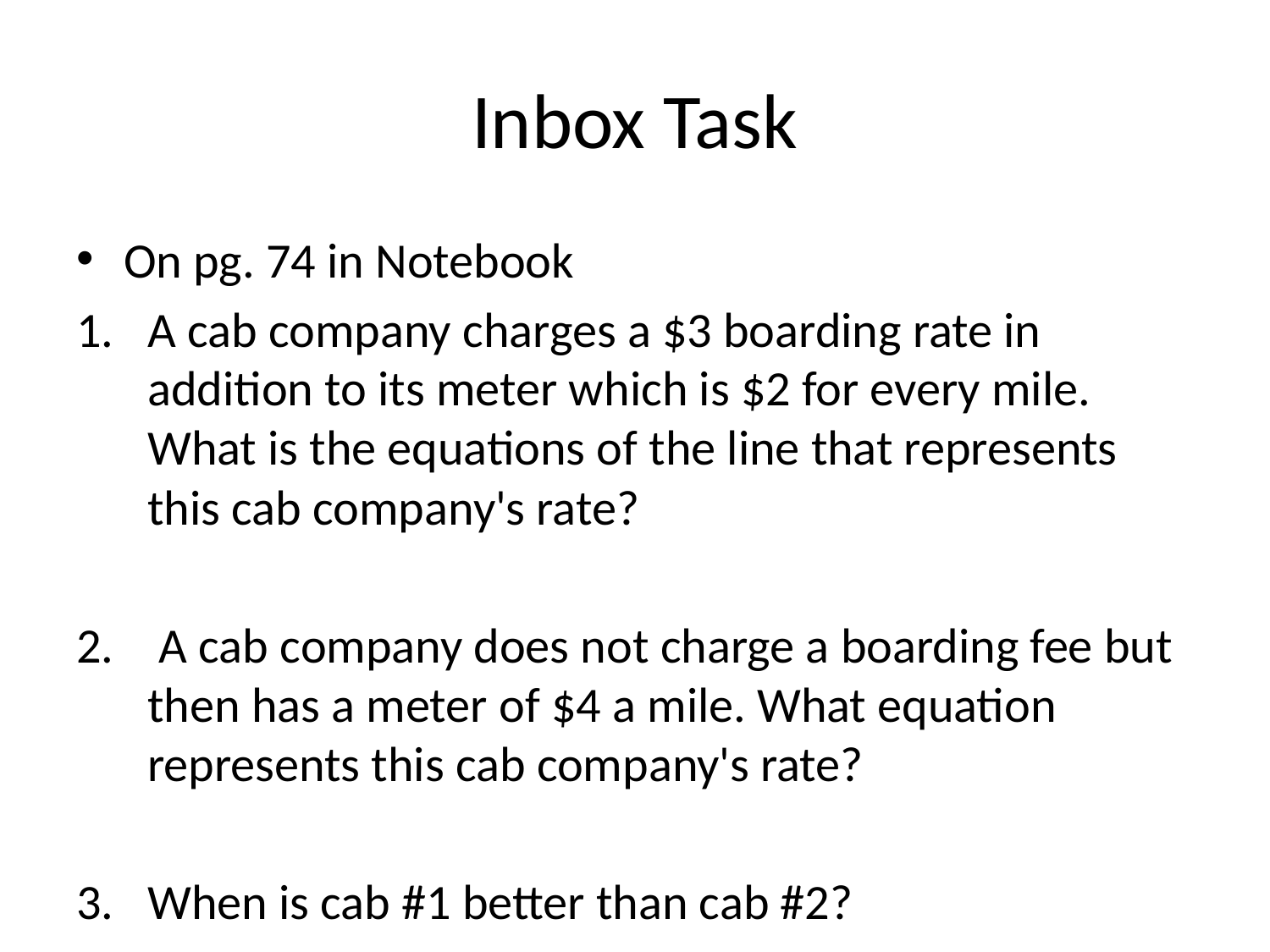

# Inbox Task
On pg. 74 in Notebook
A cab company charges a $3 boarding rate in addition to its meter which is $2 for every mile. What is the equations of the line that represents this cab company's rate?

 A cab company does not charge a boarding fee but then has a meter of $4 a mile. What equation represents this cab company's rate?

When is cab #1 better than cab #2?